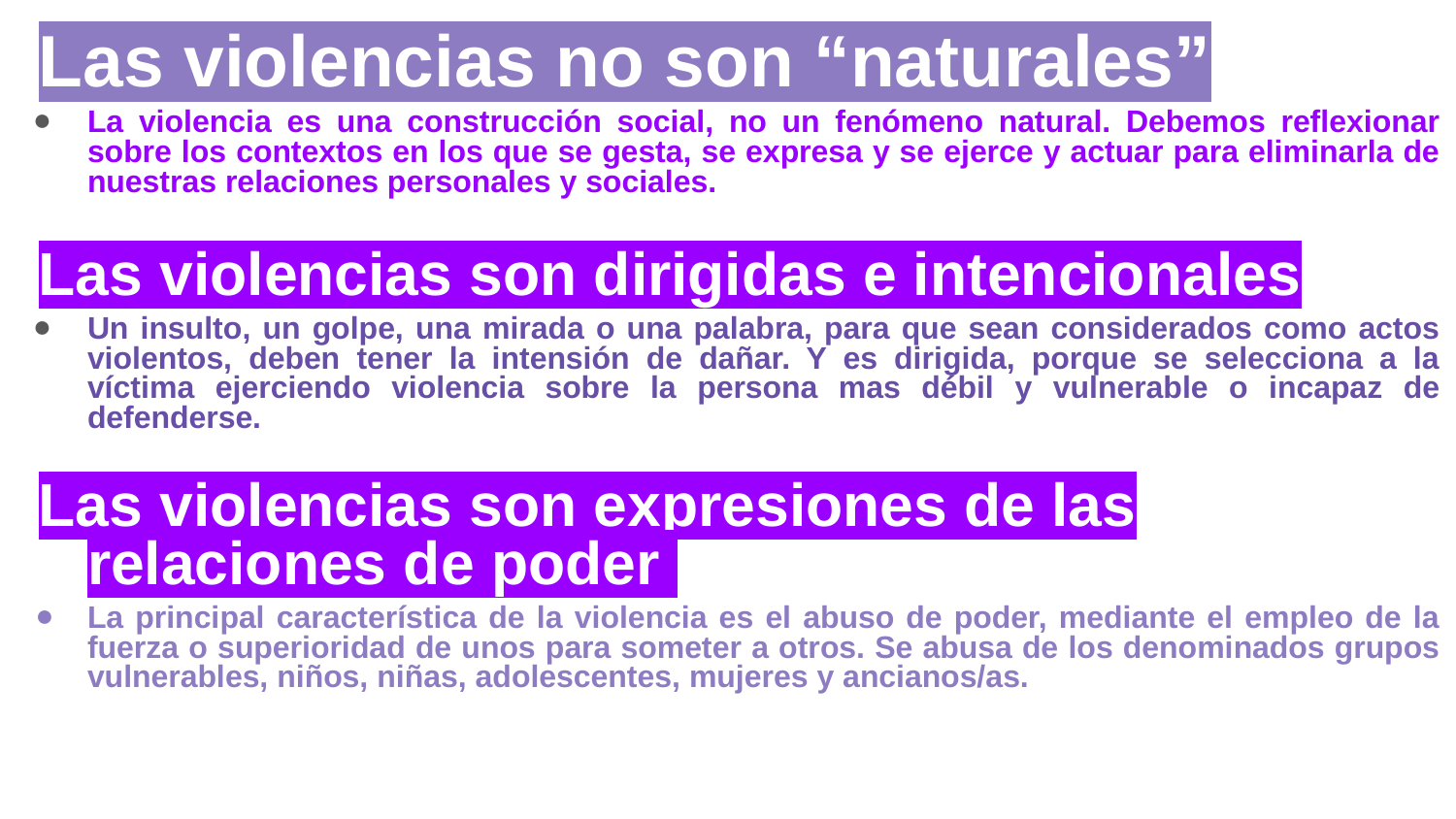

Las violencias no son “naturales”
La violencia es una construcción social, no un fenómeno natural. Debemos reflexionar sobre los contextos en los que se gesta, se expresa y se ejerce y actuar para eliminarla de nuestras relaciones personales y sociales.

Las violencias son dirigidas e intencionales
Un insulto, un golpe, una mirada o una palabra, para que sean considerados como actos violentos, deben tener la intensión de dañar. Y es dirigida, porque se selecciona a la víctima ejerciendo violencia sobre la persona mas débil y vulnerable o incapaz de defenderse.

Las violencias son expresiones de las relaciones de poder
La principal característica de la violencia es el abuso de poder, mediante el empleo de la fuerza o superioridad de unos para someter a otros. Se abusa de los denominados grupos vulnerables, niños, niñas, adolescentes, mujeres y ancianos/as.